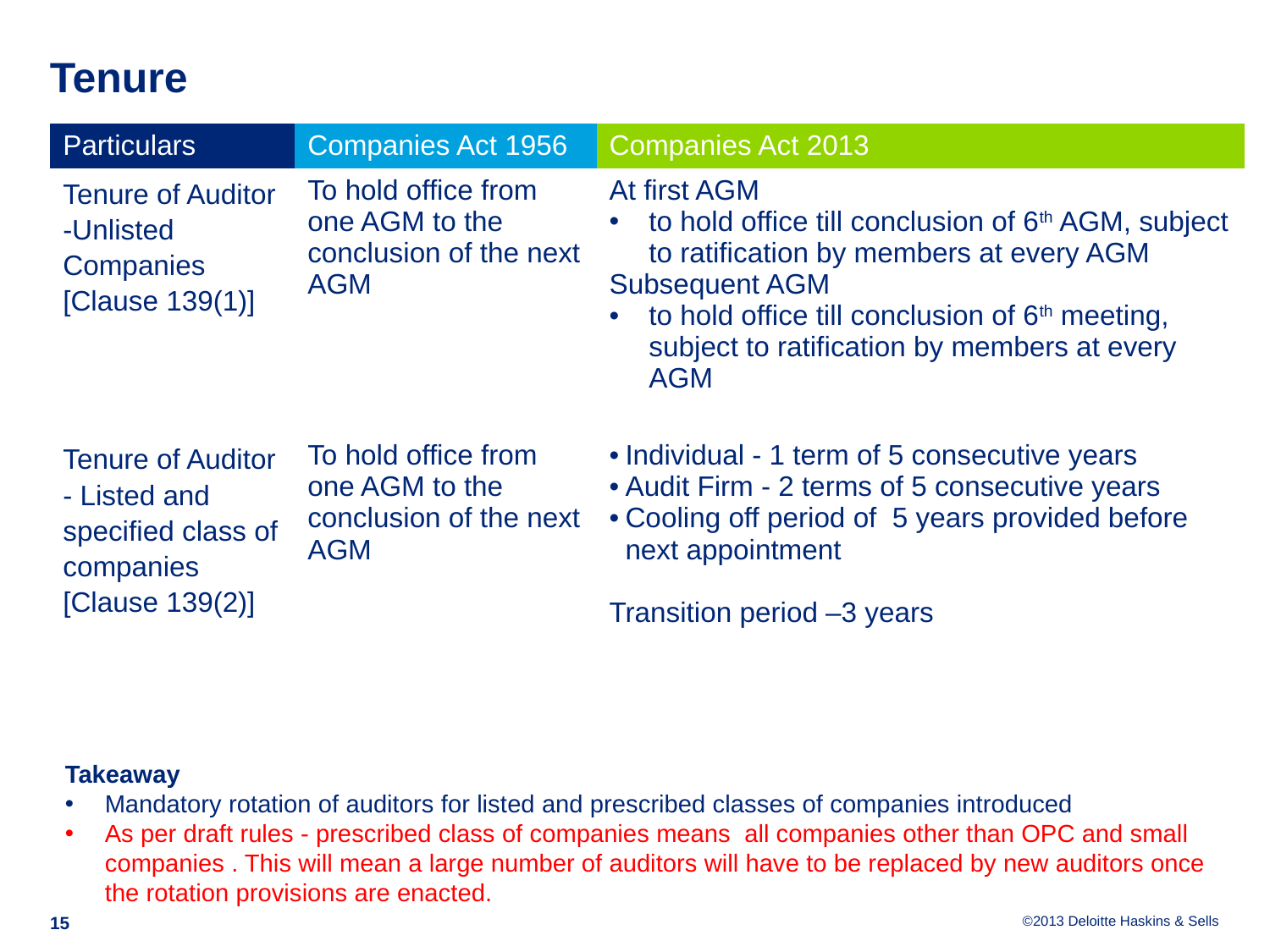

# Tenure
| Particulars | Companies Act 1956 | Companies Act 2013 |
| --- | --- | --- |
| Tenure of Auditor -Unlisted Companies [Clause 139(1)] | To hold office from one AGM to the conclusion of the next AGM | At first AGM to hold office till conclusion of 6th AGM, subject to ratification by members at every AGM Subsequent AGM to hold office till conclusion of 6th meeting, subject to ratification by members at every AGM |
| Tenure of Auditor - Listed and specified class of companies [Clause 139(2)] | To hold office from one AGM to the conclusion of the next AGM | Individual - 1 term of 5 consecutive years Audit Firm - 2 terms of 5 consecutive years Cooling off period of 5 years provided before next appointment Transition period –3 years |
Takeaway
Mandatory rotation of auditors for listed and prescribed classes of companies introduced
As per draft rules - prescribed class of companies means  all companies other than OPC and small companies . This will mean a large number of auditors will have to be replaced by new auditors once the rotation provisions are enacted.

15